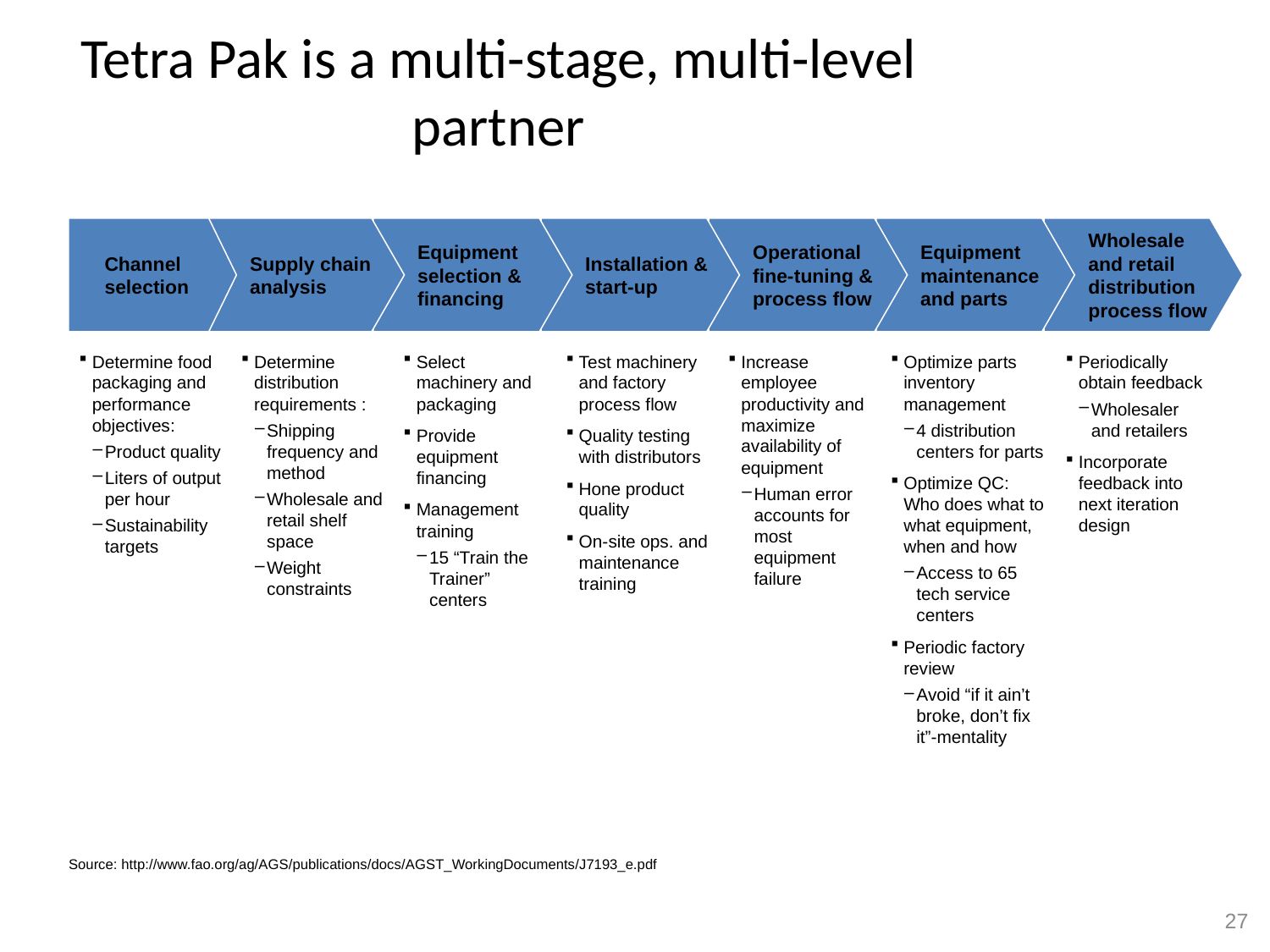

Tetra Pak is a multi-stage, multi-level partner
Channel selection
Supply chain analysis
Equipment selection & financing
Installation & start-up
Operational fine-tuning & process flow
Equipment maintenance and parts
Wholesale and retail distribution process flow
Determine food packaging and performance objectives:
Product quality
Liters of output per hour
Sustainability targets
Determine distribution requirements :
Shipping frequency and method
Wholesale and retail shelf space
Weight constraints
Select machinery and packaging
Provide equipment financing
Management training
15 “Train the Trainer” centers

Test machinery and factory process flow
Quality testing with distributors
Hone product quality
On-site ops. and maintenance training

Increase employee productivity and maximize availability of equipment
Human error accounts for most equipment failure
Optimize parts inventory management
4 distribution centers for parts
Optimize QC: Who does what to what equipment, when and how
Access to 65 tech service centers
Periodic factory review
Avoid “if it ain’t broke, don’t fix it”-mentality
Periodically obtain feedback
Wholesaler and retailers
Incorporate feedback into next iteration design
Source: http://www.fao.org/ag/AGS/publications/docs/AGST_WorkingDocuments/J7193_e.pdf
27